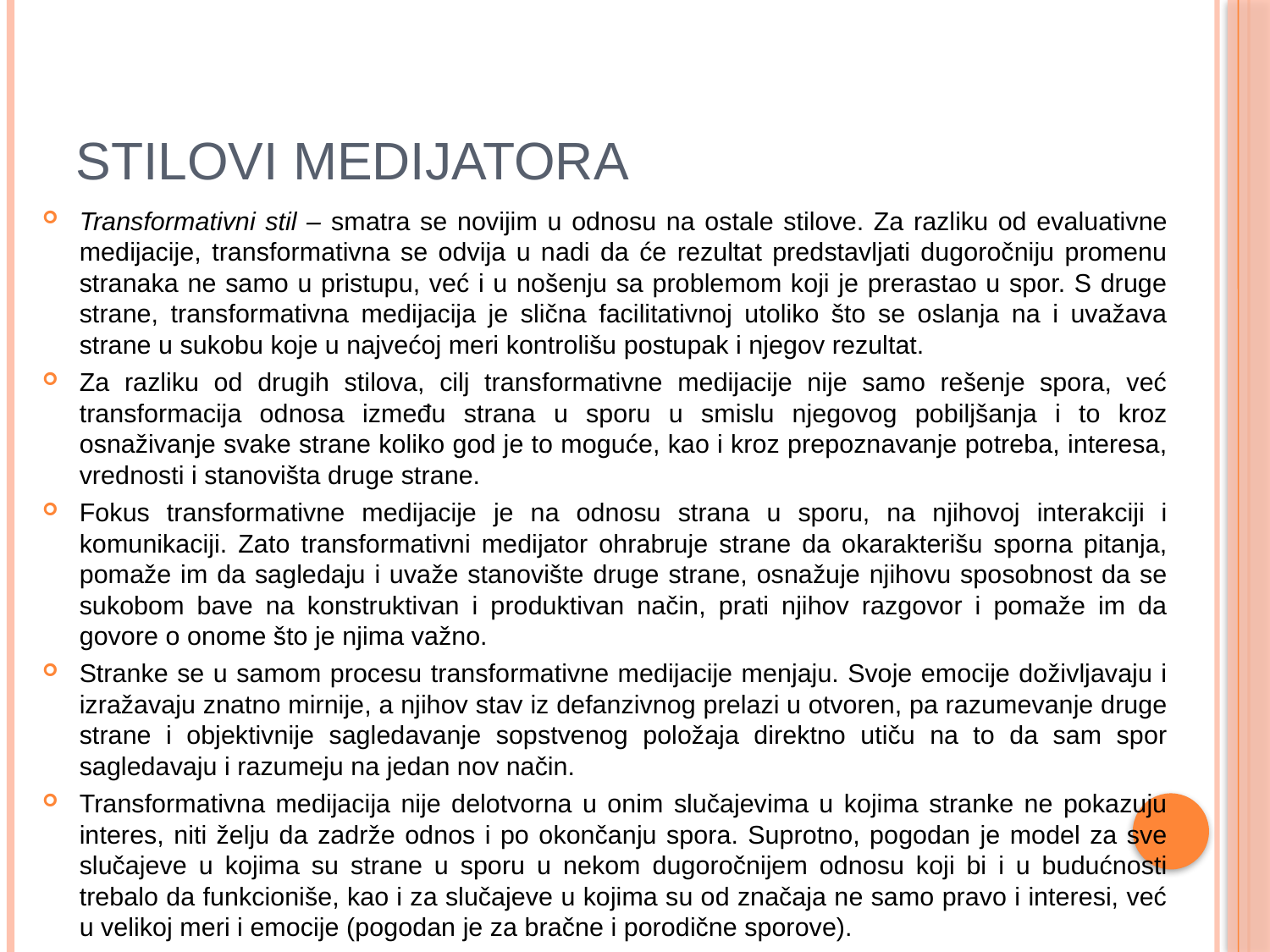

# Stilovi medijatora
Transformativni stil – smatra se novijim u odnosu na ostale stilove. Za razliku od evaluativne medijacije, transformativna se odvija u nadi da će rezultat predstavljati dugoročniju promenu stranaka ne samo u pristupu, već i u nošenju sa problemom koji je prerastao u spor. S druge strane, transformativna medijacija je slična facilitativnoj utoliko što se oslanja na i uvažava strane u sukobu koje u najvećoj meri kontrolišu postupak i njegov rezultat.
Za razliku od drugih stilova, cilj transformativne medijacije nije samo rešenje spora, već transformacija odnosa između strana u sporu u smislu njegovog pobiljšanja i to kroz osnaživanje svake strane koliko god je to moguće, kao i kroz prepoznavanje potreba, interesa, vrednosti i stanovišta druge strane.
Fokus transformativne medijacije je na odnosu strana u sporu, na njihovoj interakciji i komunikaciji. Zato transformativni medijator ohrabruje strane da okarakterišu sporna pitanja, pomaže im da sagledaju i uvaže stanovište druge strane, osnažuje njihovu sposobnost da se sukobom bave na konstruktivan i produktivan način, prati njihov razgovor i pomaže im da govore o onome što je njima važno.
Stranke se u samom procesu transformativne medijacije menjaju. Svoje emocije doživljavaju i izražavaju znatno mirnije, a njihov stav iz defanzivnog prelazi u otvoren, pa razumevanje druge strane i objektivnije sagledavanje sopstvenog položaja direktno utiču na to da sam spor sagledavaju i razumeju na jedan nov način.
Transformativna medijacija nije delotvorna u onim slučajevima u kojima stranke ne pokazuju interes, niti želju da zadrže odnos i po okončanju spora. Suprotno, pogodan je model za sve slučajeve u kojima su strane u sporu u nekom dugoročnijem odnosu koji bi i u budućnosti trebalo da funkcioniše, kao i za slučajeve u kojima su od značaja ne samo pravo i interesi, već u velikoj meri i emocije (pogodan je za bračne i porodične sporove).